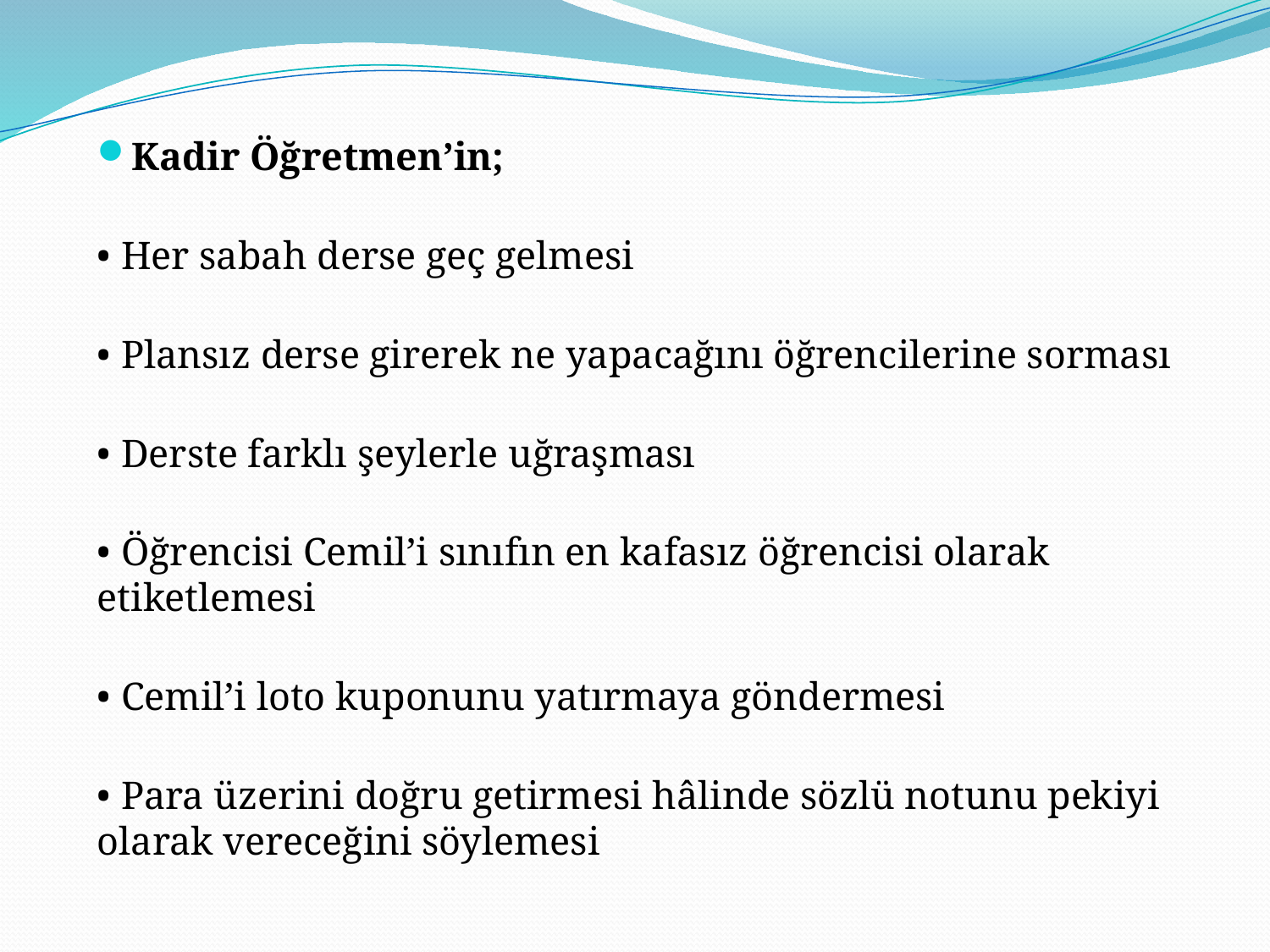

Kadir Öğretmen’in;
• Her sabah derse geç gelmesi
• Plansız derse girerek ne yapacağını öğrencilerine sorması
• Derste farklı şeylerle uğraşması
• Öğrencisi Cemil’i sınıfın en kafasız öğrencisi olarak etiketlemesi
• Cemil’i loto kuponunu yatırmaya göndermesi
• Para üzerini doğru getirmesi hâlinde sözlü notunu pekiyi olarak vereceğini söylemesi